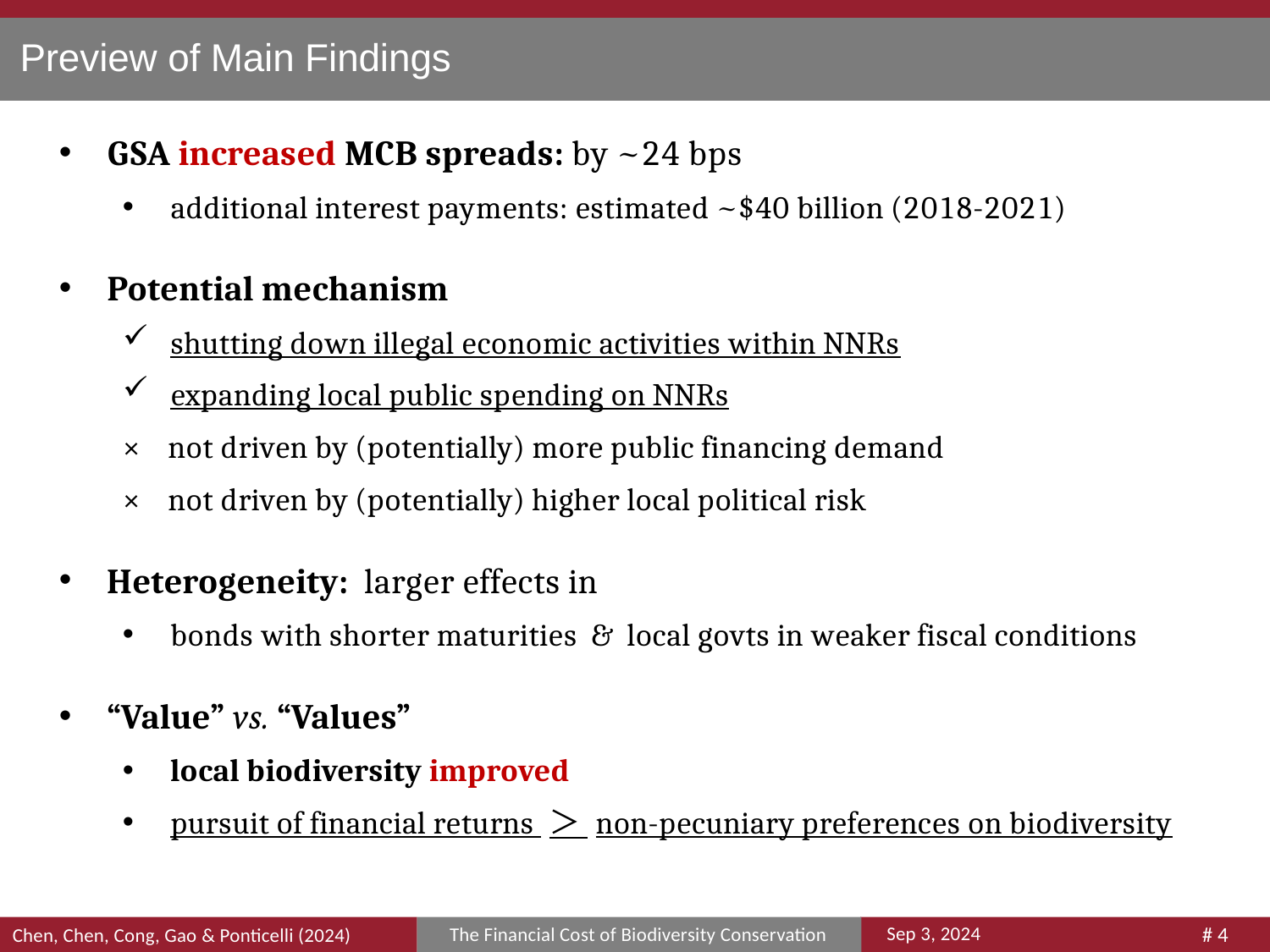

Preview of Main Findings
GSA increased MCB spreads: by ~24 bps
additional interest payments: estimated ~$40 billion (2018-2021)
Potential mechanism
shutting down illegal economic activities within NNRs
expanding local public spending on NNRs
×    not driven by (potentially) more public financing demand
×    not driven by (potentially) higher local political risk
Heterogeneity:  larger effects in
bonds with shorter maturities  &  local govts in weaker fiscal conditions
“Value” vs. “Values”
local biodiversity improved
pursuit of financial returns ＞ non-pecuniary preferences on biodiversity